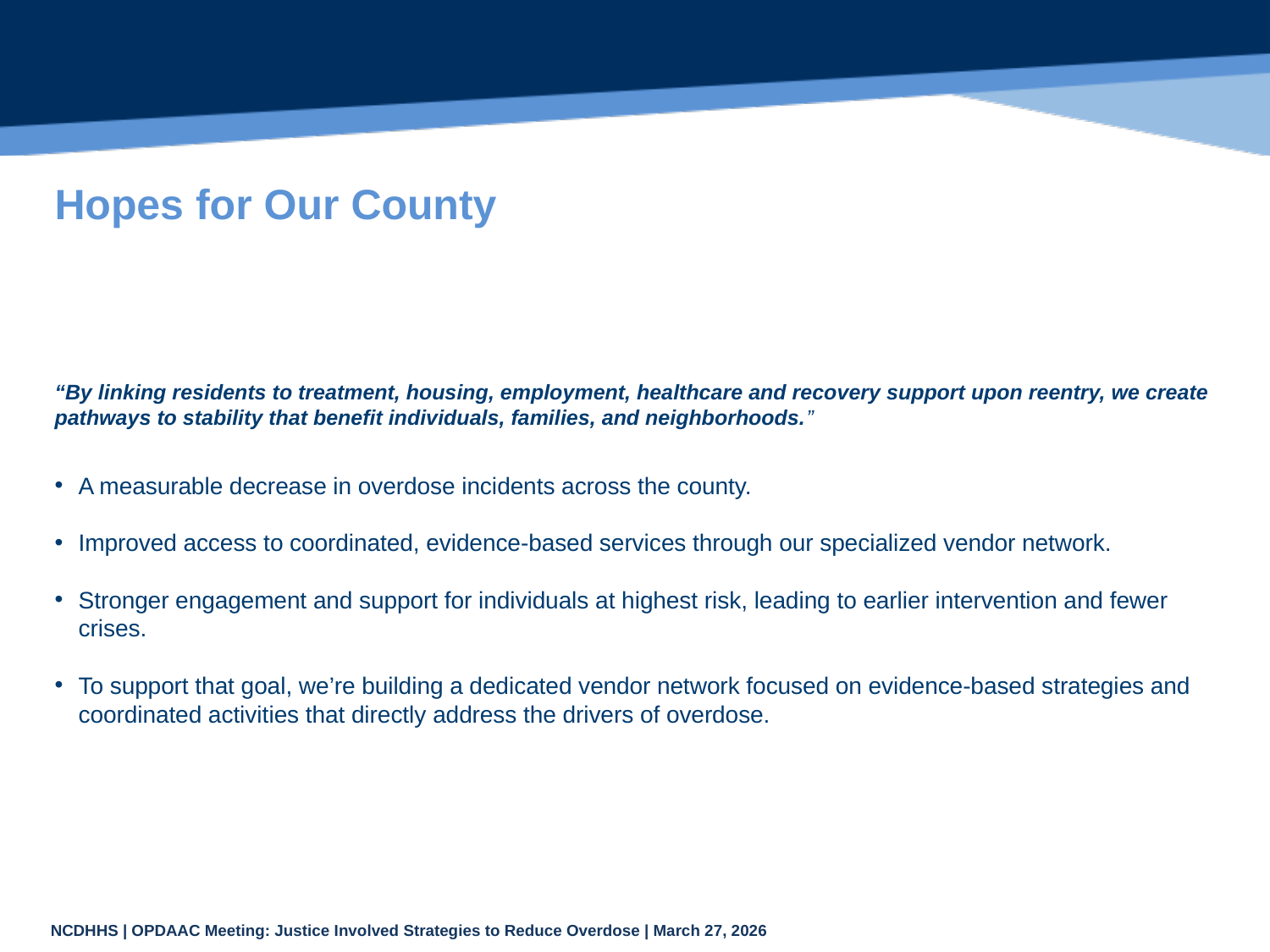

# Hopes for Our County
“By linking residents to treatment, housing, employment, healthcare and recovery support upon reentry, we create pathways to stability that benefit individuals, families, and neighborhoods.”

A measurable decrease in overdose incidents across the county.

Improved access to coordinated, evidence‑based services through our specialized vendor network.

Stronger engagement and support for individuals at highest risk, leading to earlier intervention and fewer crises.

To support that goal, we’re building a dedicated vendor network focused on evidence‑based strategies and coordinated activities that directly address the drivers of overdose.